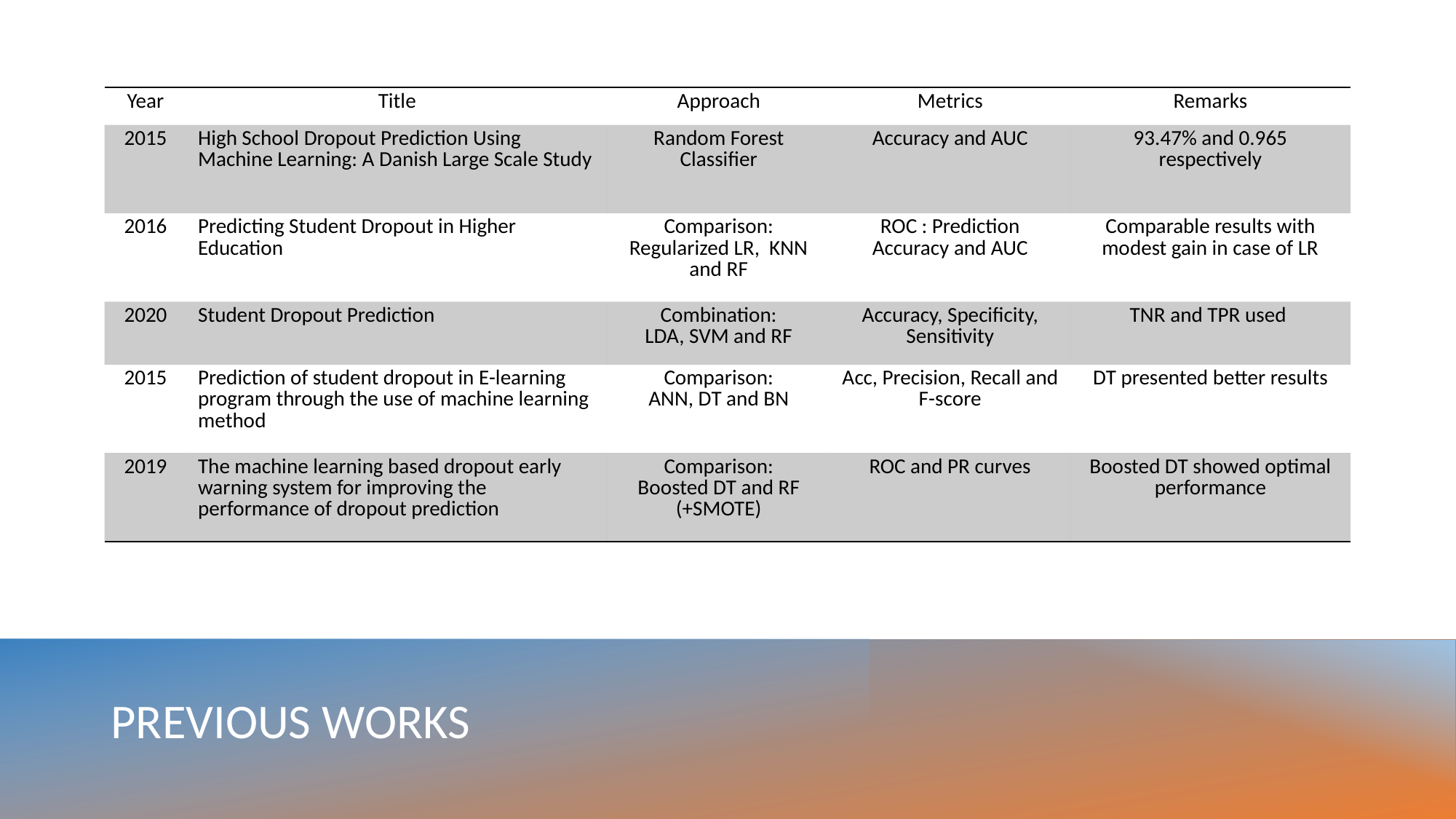

| Year | Title | Approach | Metrics | Remarks |
| --- | --- | --- | --- | --- |
| 2015 | High School Dropout Prediction Using Machine Learning: A Danish Large Scale Study | Random Forest Classifier | Accuracy and AUC | 93.47% and 0.965 respectively |
| 2016 | Predicting Student Dropout in Higher Education | Comparison: Regularized LR, KNN and RF | ROC : Prediction Accuracy and AUC | Comparable results with modest gain in case of LR |
| 2020 | Student Dropout Prediction | Combination: LDA, SVM and RF | Accuracy, Specificity, Sensitivity | TNR and TPR used |
| 2015 | Prediction of student dropout in E-learning program through the use of machine learning method | Comparison: ANN, DT and BN | Acc, Precision, Recall and F-score | DT presented better results |
| 2019 | The machine learning based dropout early warning system for improving the performance of dropout prediction | Comparison: Boosted DT and RF (+SMOTE) | ROC and PR curves | Boosted DT showed optimal performance |

PREVIOUS WORKS